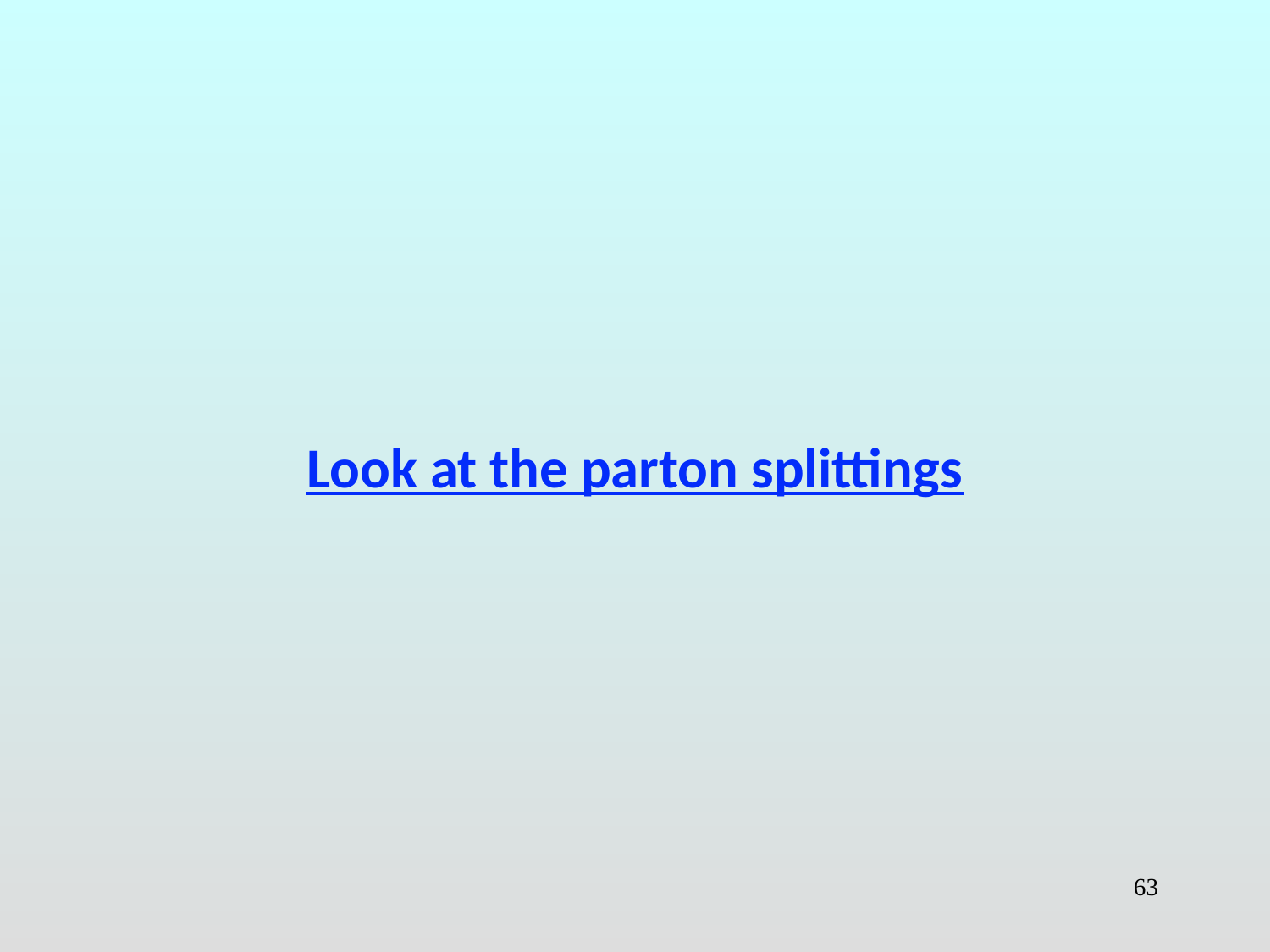

# Look at the parton splittings
63